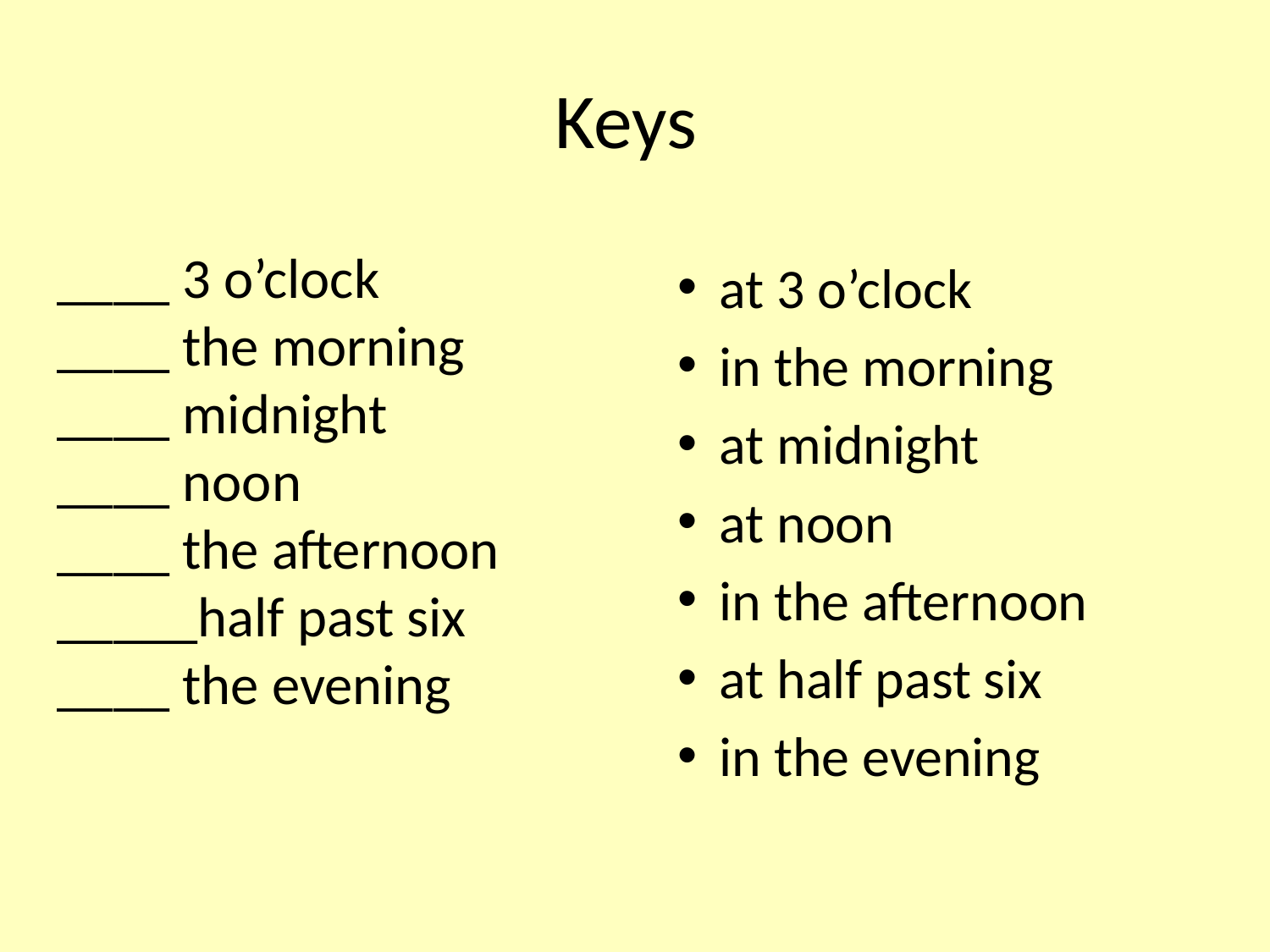

Keys
____ 3 o’clock
____ the morning
____ midnight
____ noon
____ the afternoon
_____half past six
____ the evening

at 3 o’clock
in the morning
at midnight
at noon
in the afternoon
at half past six
in the evening